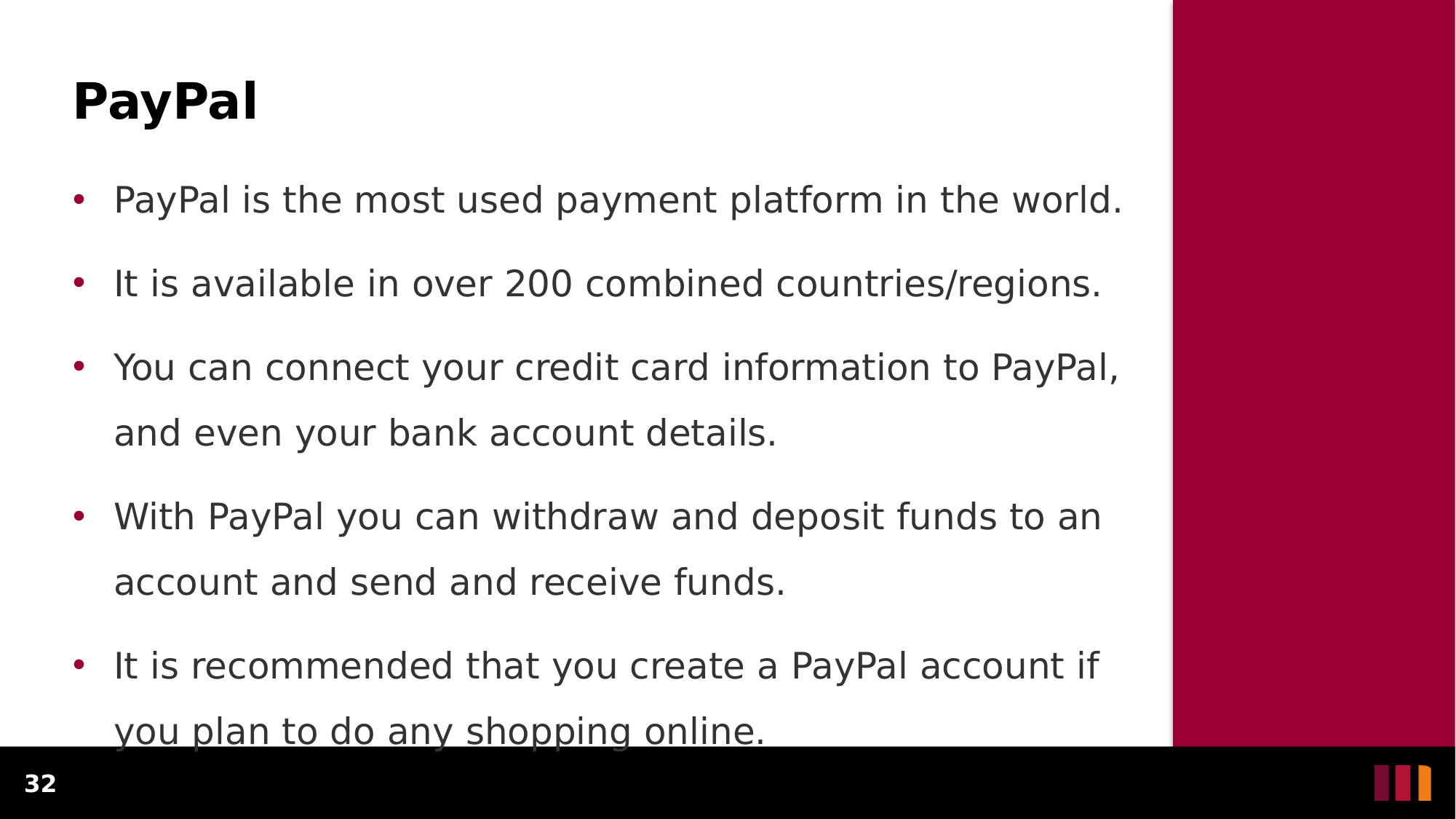

# PayPal
PayPal is the most used payment platform in the world.
It is available in over 200 combined countries/regions.
You can connect your credit card information to PayPal, and even your bank account details.
With PayPal you can withdraw and deposit funds to an account and send and receive funds.
It is recommended that you create a PayPal account if you plan to do any shopping online.
32